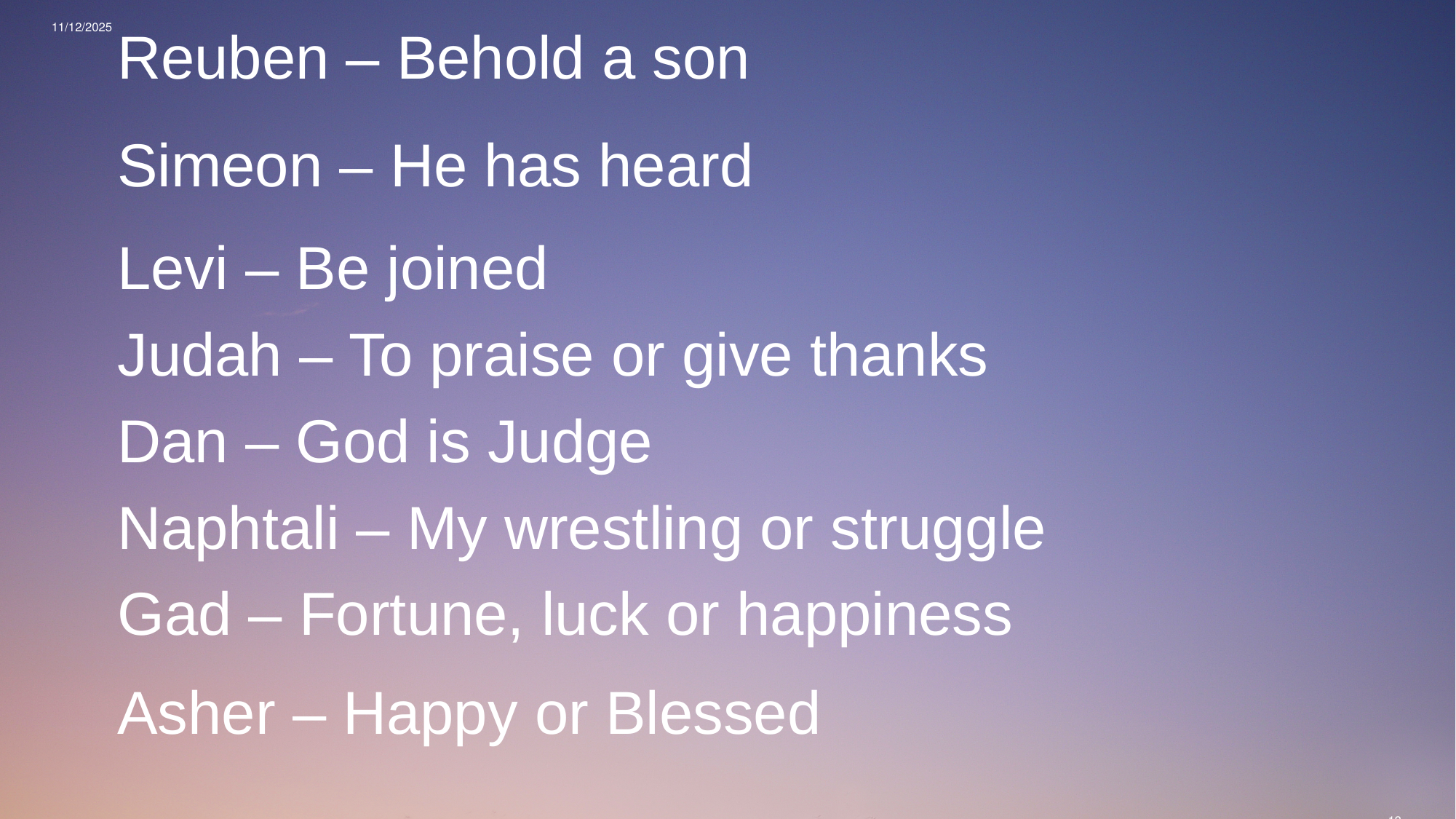

11/12/2025
Reuben – Behold a son
Simeon – He has heard
Levi – Be joined
Judah – To praise or give thanks
Dan – God is Judge
Naphtali – My wrestling or struggle
Gad – Fortune, luck or happiness

Asher – Happy or Blessed
13